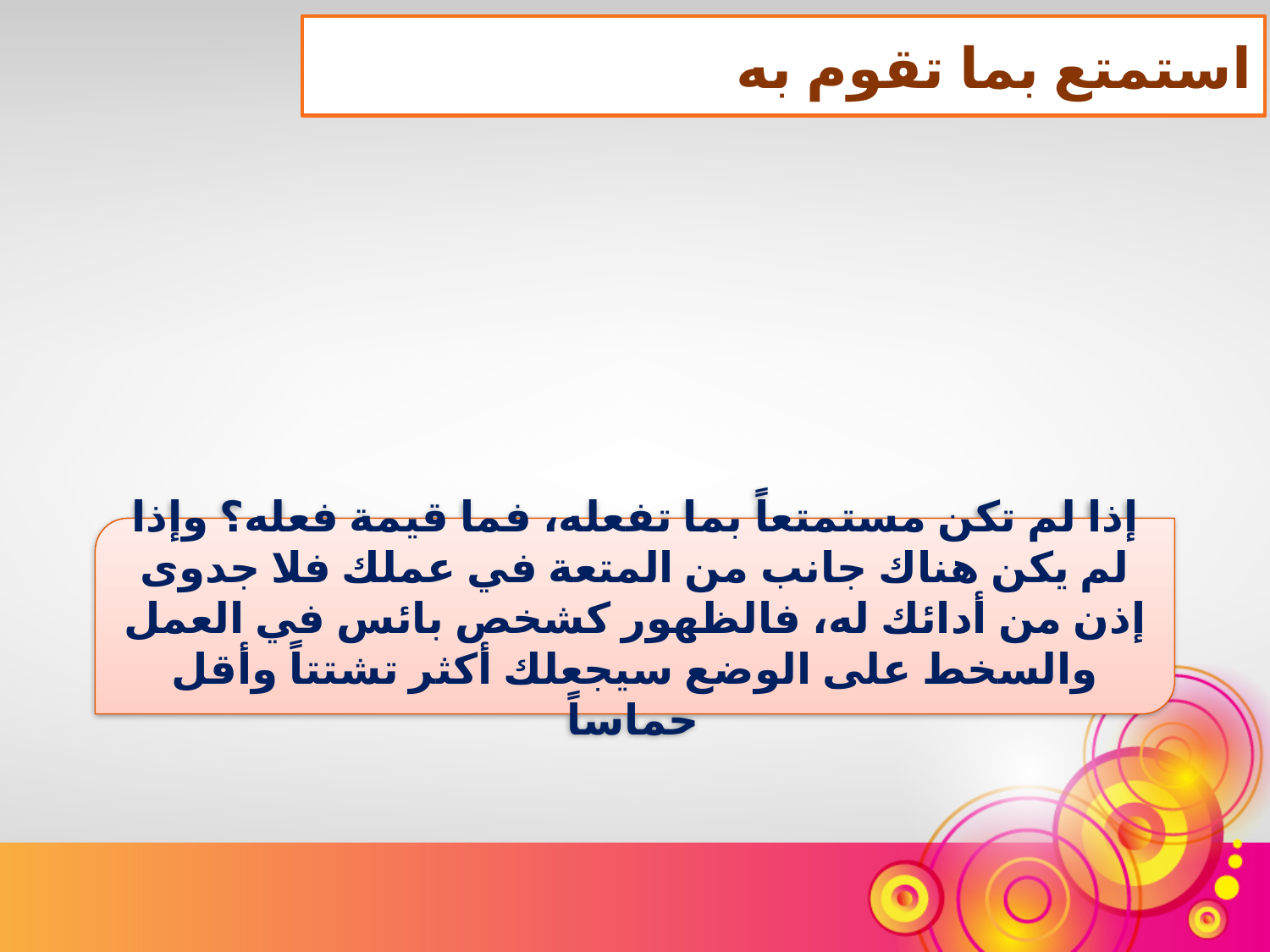

استمتع بما تقوم به
إذا لم تكن مستمتعاً بما تفعله، فما قيمة فعله؟ وإذا لم يكن هناك جانب من المتعة في عملك فلا جدوى إذن من أدائك له، فالظهور كشخص بائس في العمل والسخط على الوضع سيجعلك أكثر تشتتاً وأقل حماساً